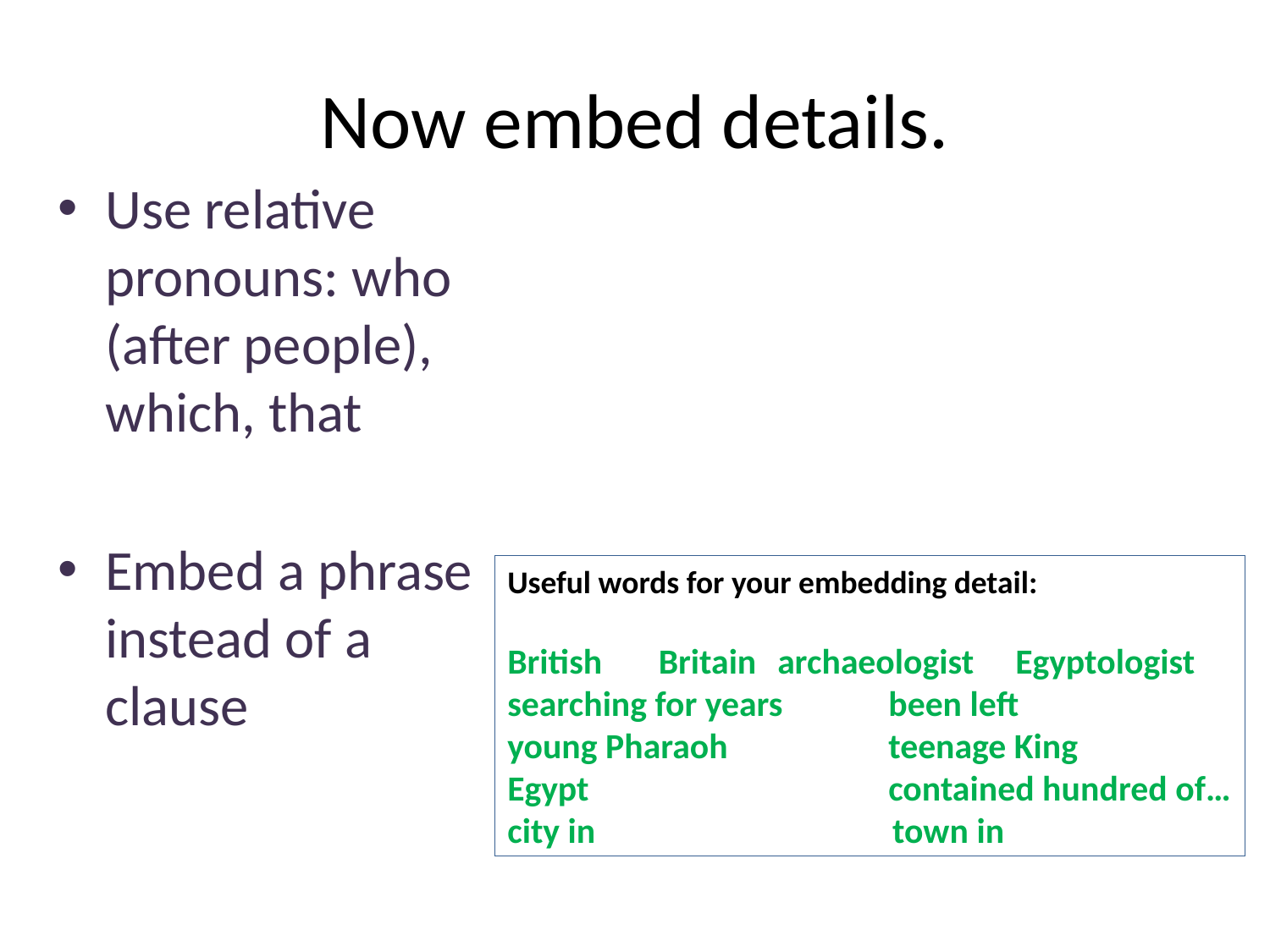

# Now embed details.
Use relative pronouns: who (after people), which, that

Embed a phrase instead of a clause
Useful words for your embedding detail:

British	   Britain	  archaeologist  	Egyptologist   searching for years    	been left
young Pharaoh		teenage King
Egypt       		contained hundred of…
city in                                     town in